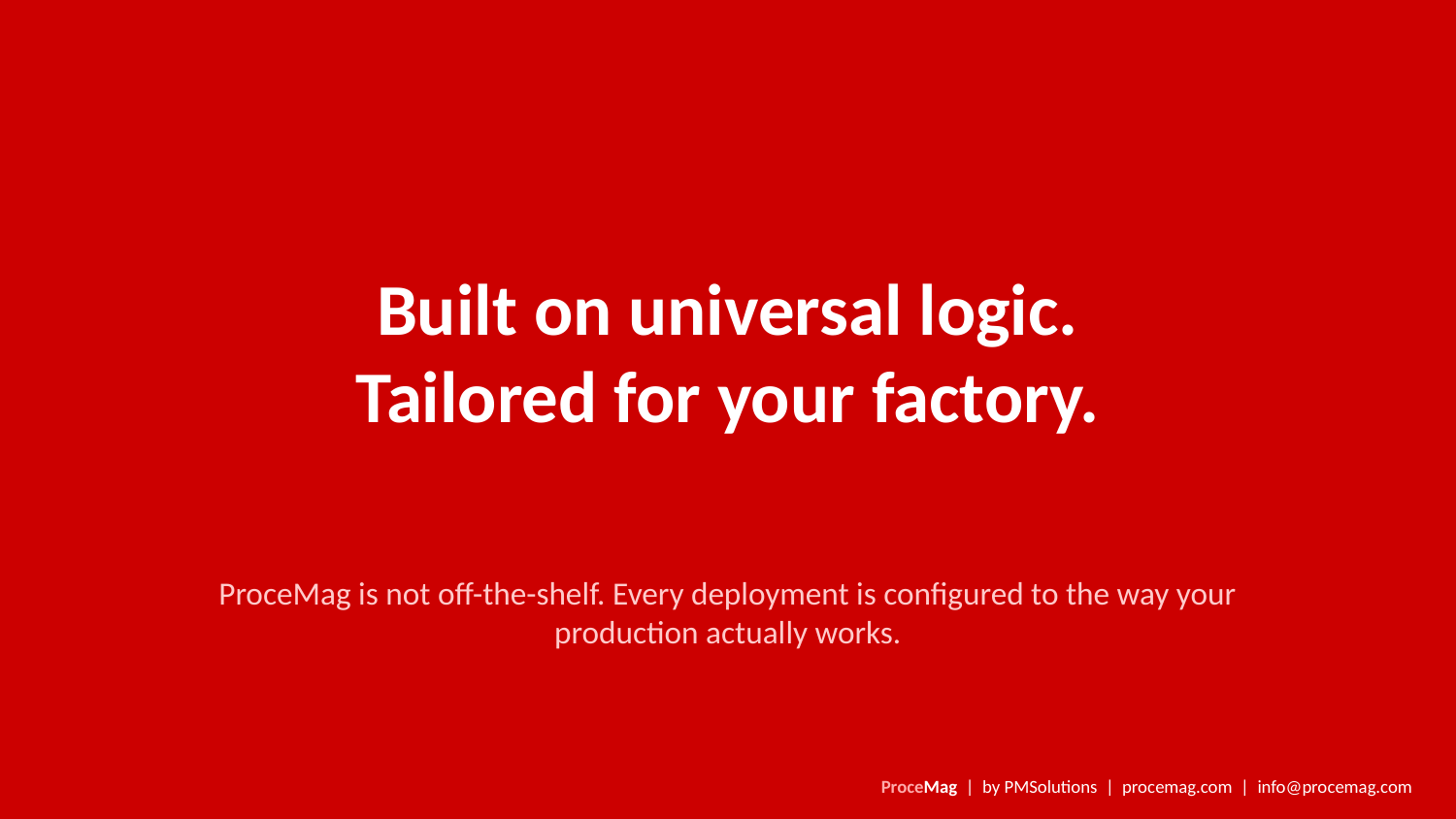

Built on universal logic.
Tailored for your factory.
ProceMag is not off-the-shelf. Every deployment is configured to the way your production actually works.
ProceMag  |  by PMSolutions  |  procemag.com  |  info@procemag.com